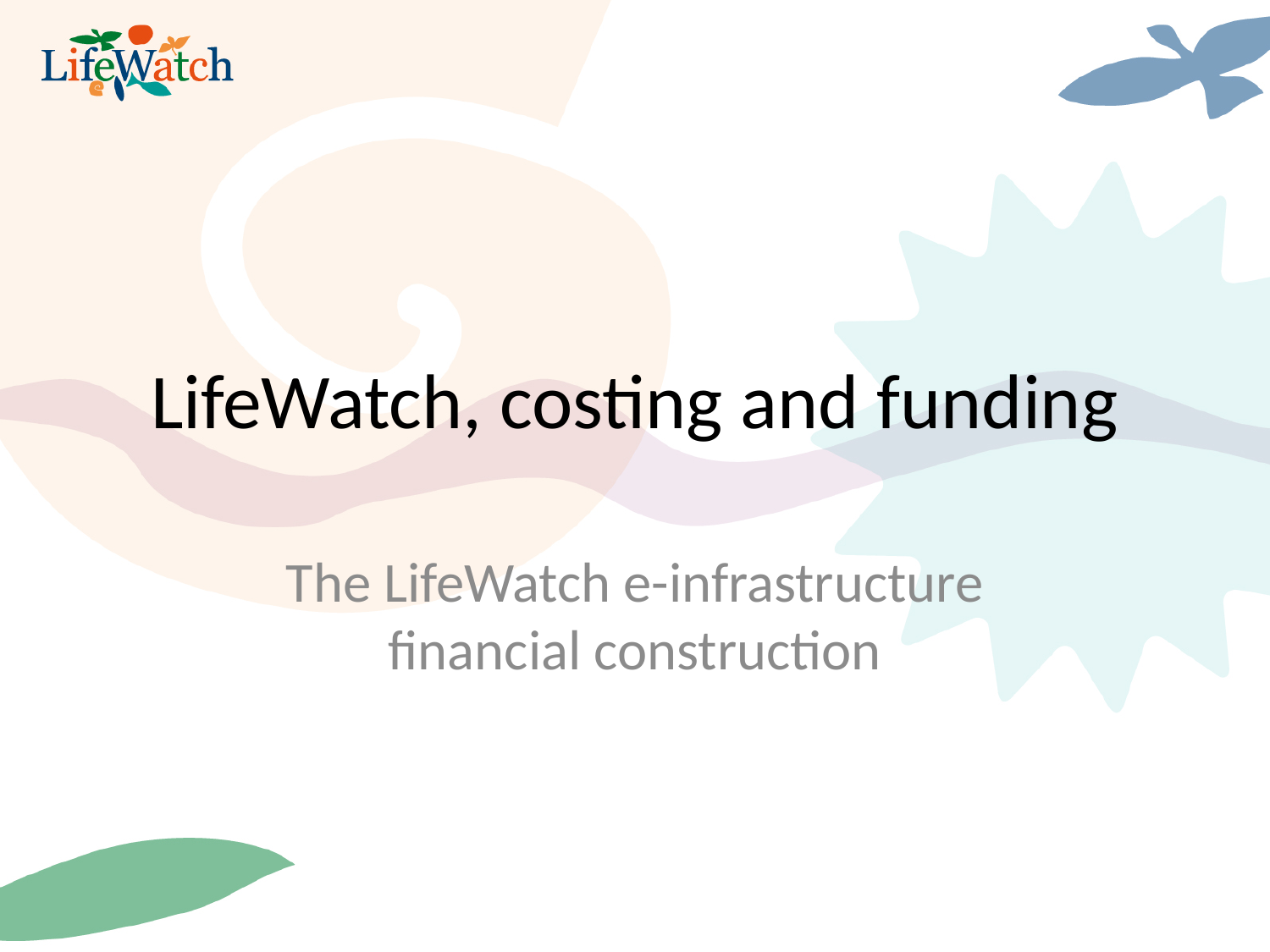

# LifeWatch, costing and funding
The LifeWatch e-infrastructure financial construction